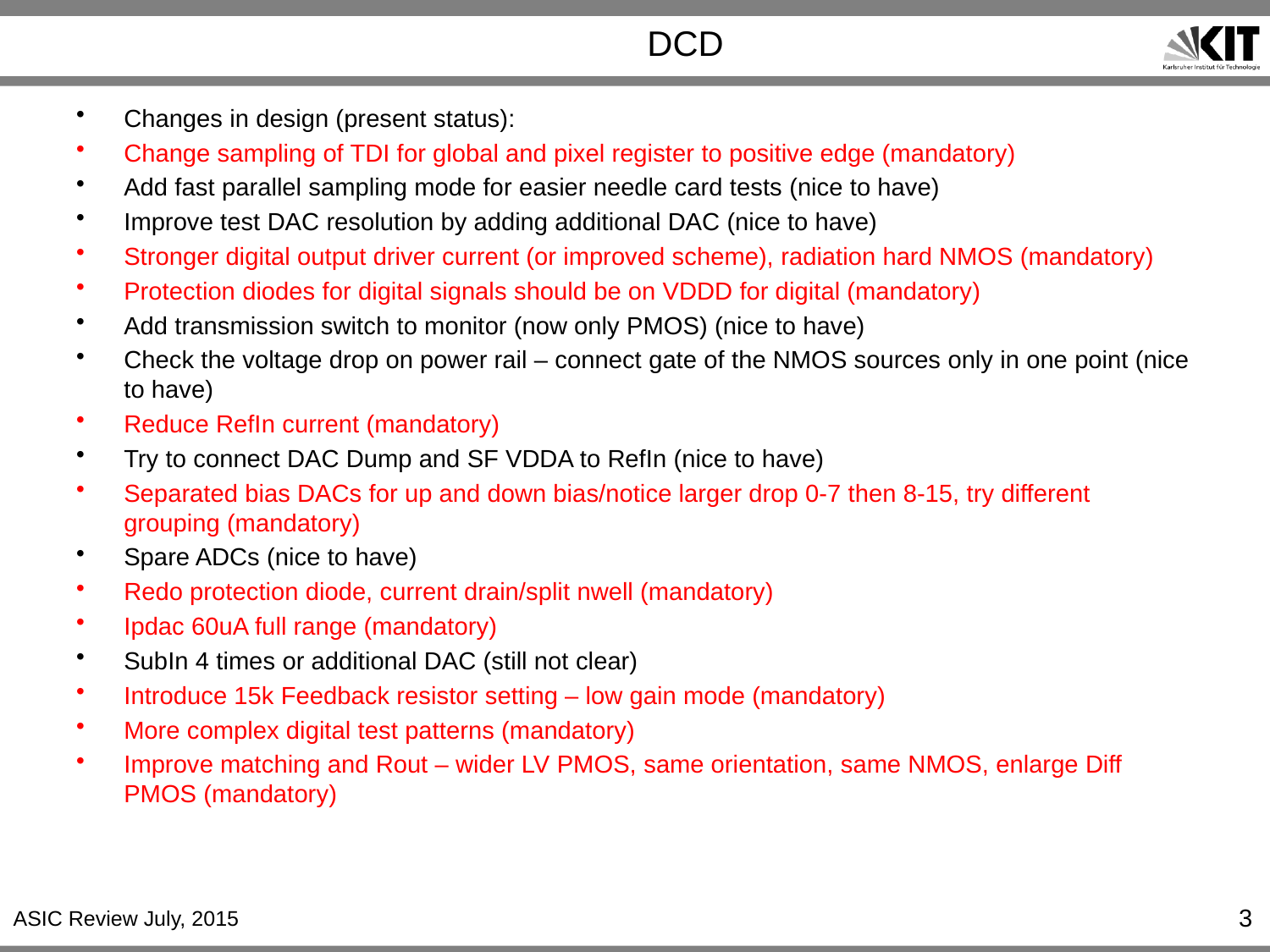

# DCD
Changes in design (present status):
Change sampling of TDI for global and pixel register to positive edge (mandatory)
Add fast parallel sampling mode for easier needle card tests (nice to have)
Improve test DAC resolution by adding additional DAC (nice to have)
Stronger digital output driver current (or improved scheme), radiation hard NMOS (mandatory)
Protection diodes for digital signals should be on VDDD for digital (mandatory)
Add transmission switch to monitor (now only PMOS) (nice to have)
Check the voltage drop on power rail – connect gate of the NMOS sources only in one point (nice to have)
Reduce RefIn current (mandatory)
Try to connect DAC Dump and SF VDDA to RefIn (nice to have)
Separated bias DACs for up and down bias/notice larger drop 0-7 then 8-15, try different grouping (mandatory)
Spare ADCs (nice to have)
Redo protection diode, current drain/split nwell (mandatory)
Ipdac 60uA full range (mandatory)
SubIn 4 times or additional DAC (still not clear)
Introduce 15k Feedback resistor setting – low gain mode (mandatory)
More complex digital test patterns (mandatory)
Improve matching and Rout – wider LV PMOS, same orientation, same NMOS, enlarge Diff PMOS (mandatory)
3